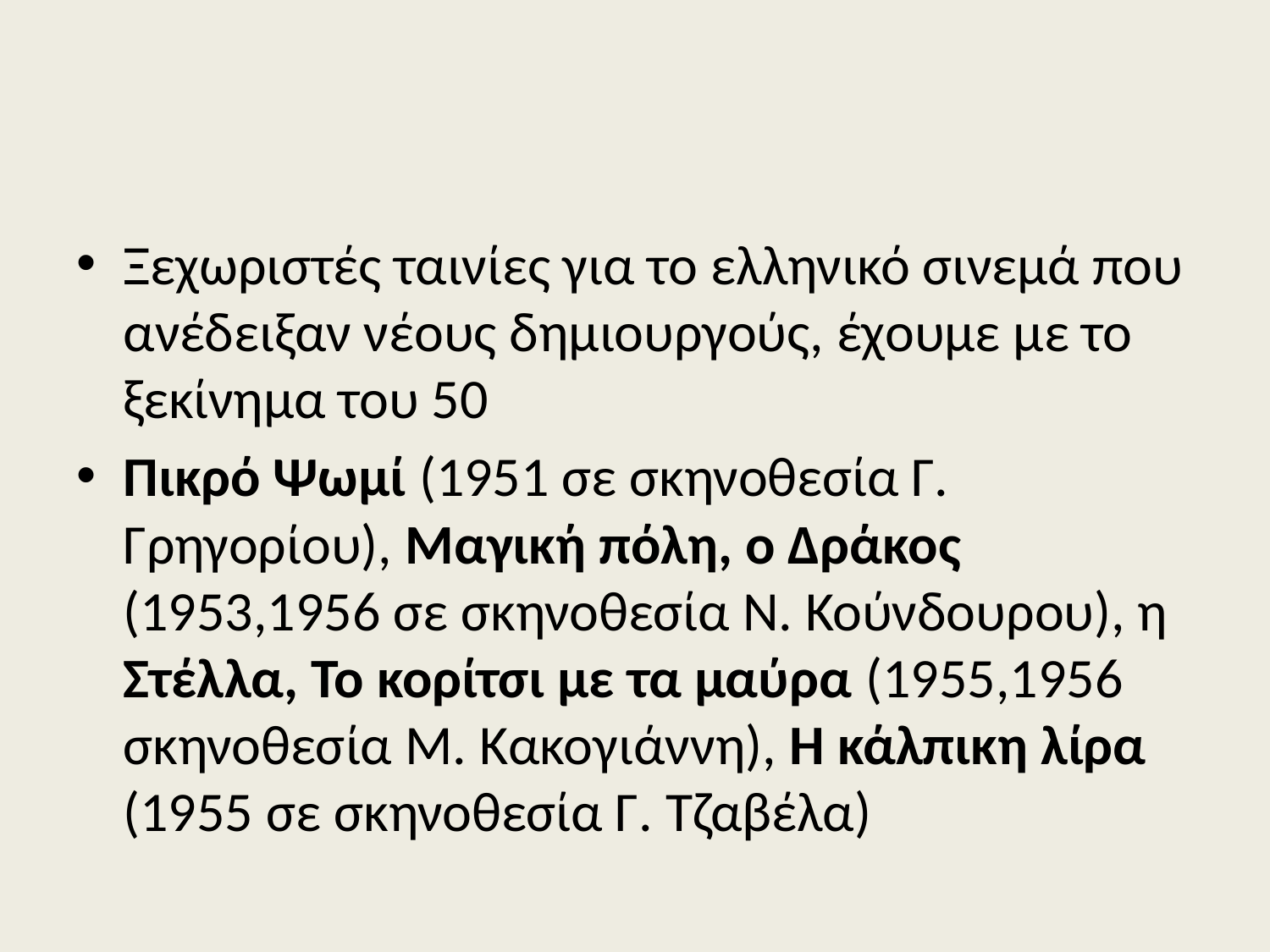

#
Ξεχωριστές ταινίες για το ελληνικό σινεμά που ανέδειξαν νέους δημιουργούς, έχουμε με το ξεκίνημα του 50
Πικρό Ψωμί (1951 σε σκηνοθεσία Γ. Γρηγορίου), Μαγική πόλη, ο Δράκος (1953,1956 σε σκηνοθεσία Ν. Κούνδουρου), η Στέλλα, Το κορίτσι με τα μαύρα (1955,1956 σκηνοθεσία Μ. Κακογιάννη), Η κάλπικη λίρα (1955 σε σκηνοθεσία Γ. Τζαβέλα)